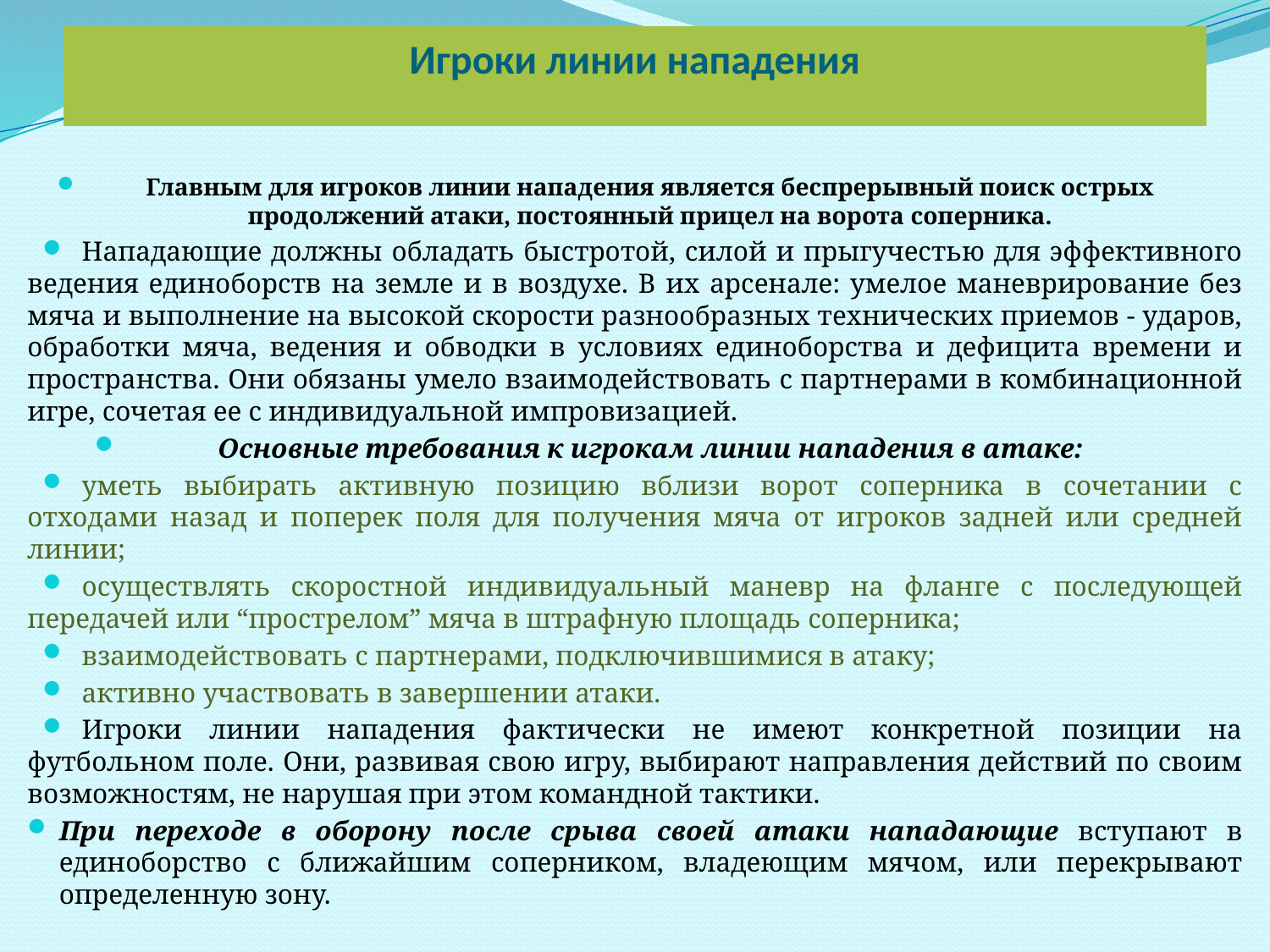

# Игроки линии нападения
Главным для игроков линии нападения является беспрерывный поиск острых продолжений атаки, постоянный прицел на ворота соперника.
Нападающие должны обладать быстротой, силой и прыгучестью для эффективного ведения единоборств на земле и в воздухе. В их арсенале: умелое маневрирование без мяча и выполнение на высокой скорости разнообразных технических приемов - ударов, обработки мяча, ведения и обводки в условиях единоборства и дефицита времени и пространства. Они обязаны умело взаимодействовать с партнерами в комбинационной игре, сочетая ее с индивидуальной импровизацией.
Основные требования к игрокам линии нападения в атаке:
уметь выбирать активную позицию вблизи ворот соперника в сочетании с отходами назад и поперек поля для получения мяча от игроков задней или средней линии;
осуществлять скоростной индивидуальный маневр на фланге с последующей передачей или “прострелом” мяча в штрафную площадь соперника;
взаимодействовать с партнерами, подключившимися в атаку;
активно участвовать в завершении атаки.
Игроки линии нападения фактически не имеют конкретной позиции на футбольном поле. Они, развивая свою игру, выбирают направления действий по своим возможностям, не нарушая при этом командной тактики.
При переходе в оборону после срыва своей атаки нападающие вступают в единоборство с ближайшим соперником, владеющим мячом, или перекрывают определенную зону.